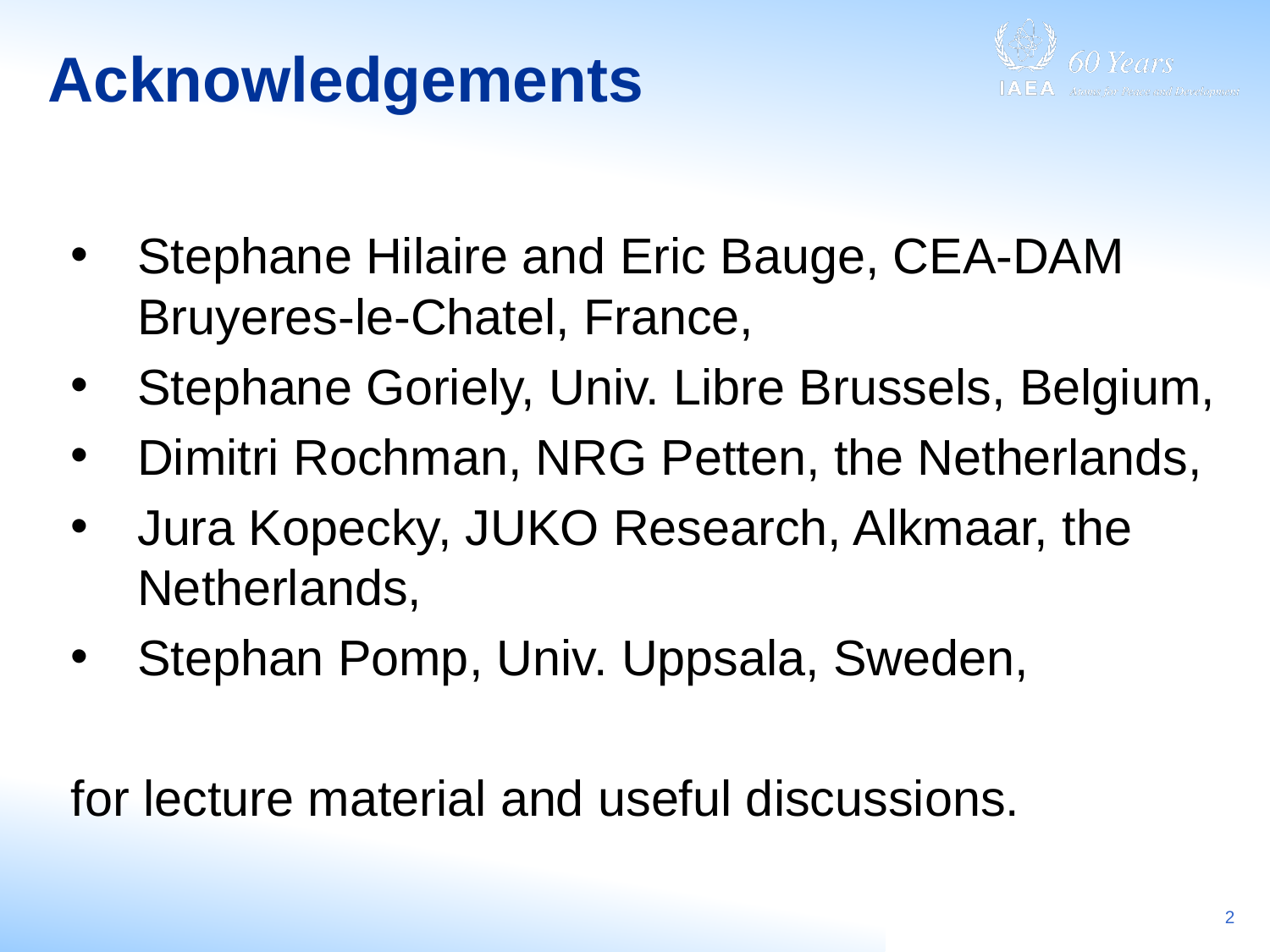

# Acknowledgements
Stephane Hilaire and Eric Bauge, CEA-DAM Bruyeres-le-Chatel, France,
Stephane Goriely, Univ. Libre Brussels, Belgium,
Dimitri Rochman, NRG Petten, the Netherlands,
Jura Kopecky, JUKO Research, Alkmaar, the Netherlands,
Stephan Pomp, Univ. Uppsala, Sweden,

for lecture material and useful discussions.
2